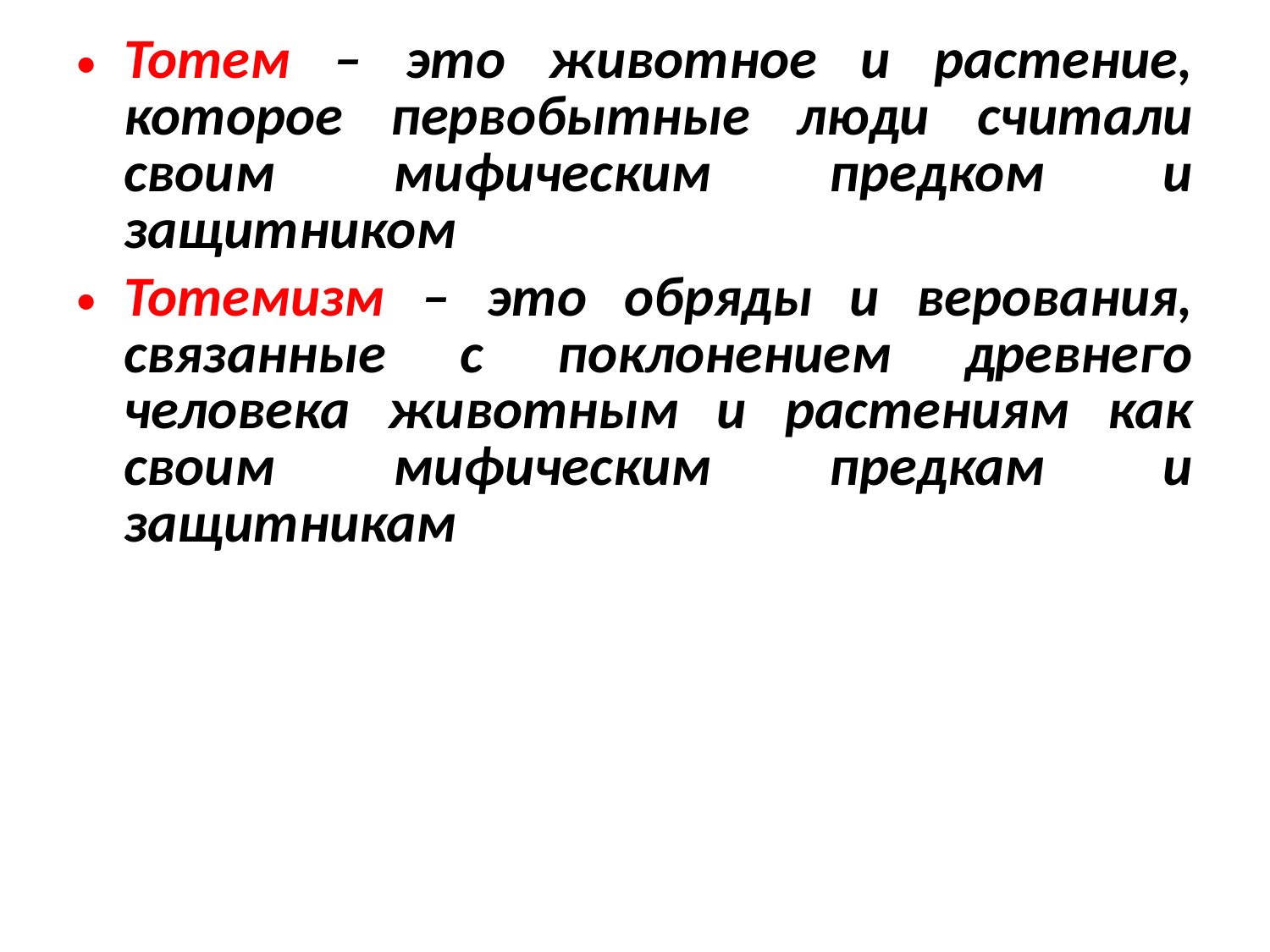

Тотем – это животное и растение, которое первобытные люди считали своим мифическим предком и защитником
Тотемизм – это обряды и верования, связанные с поклонением древнего человека животным и растениям как своим мифическим предкам и защитникам